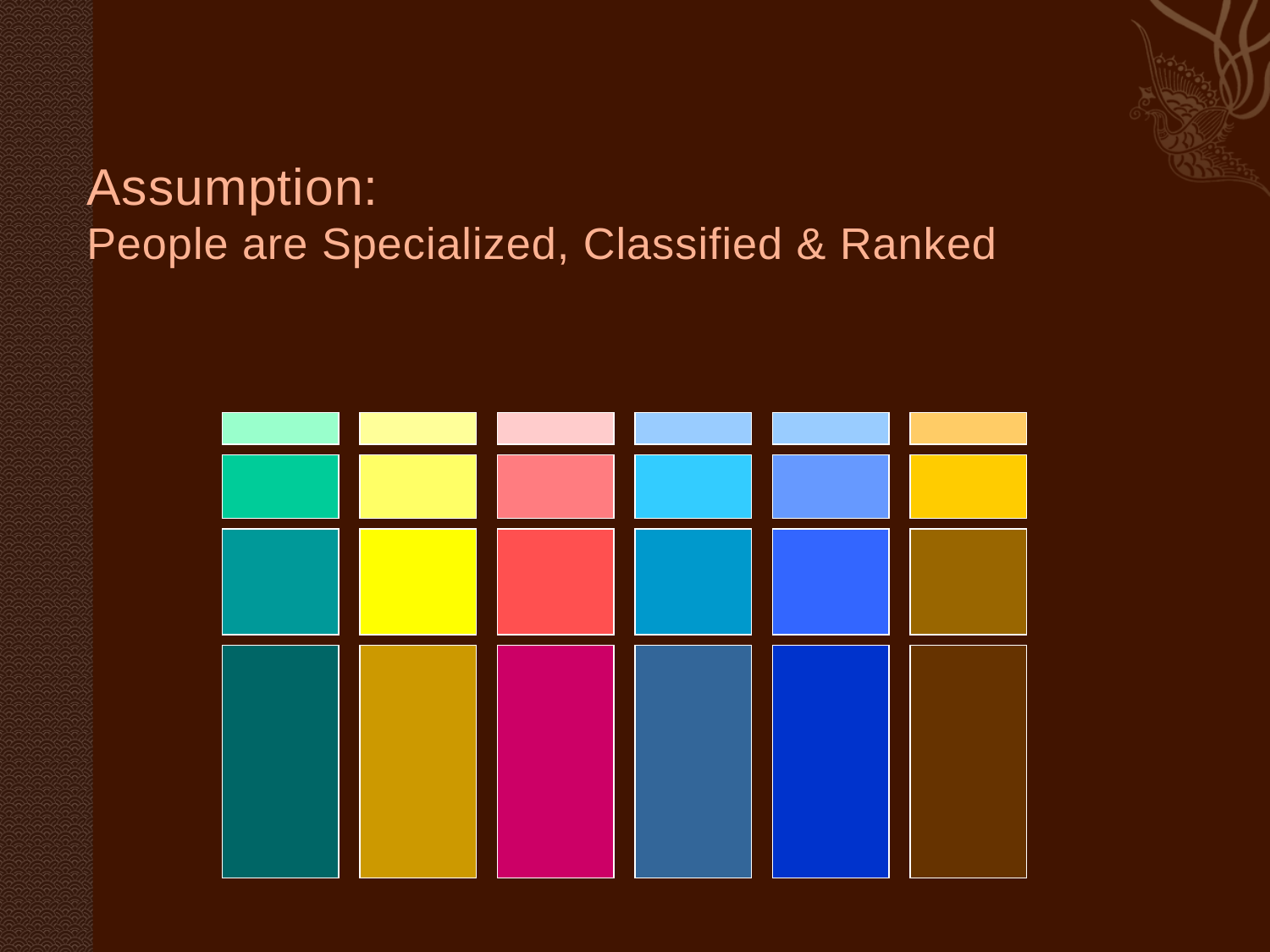

# Assumption: People are Specialized, Classified & Ranked